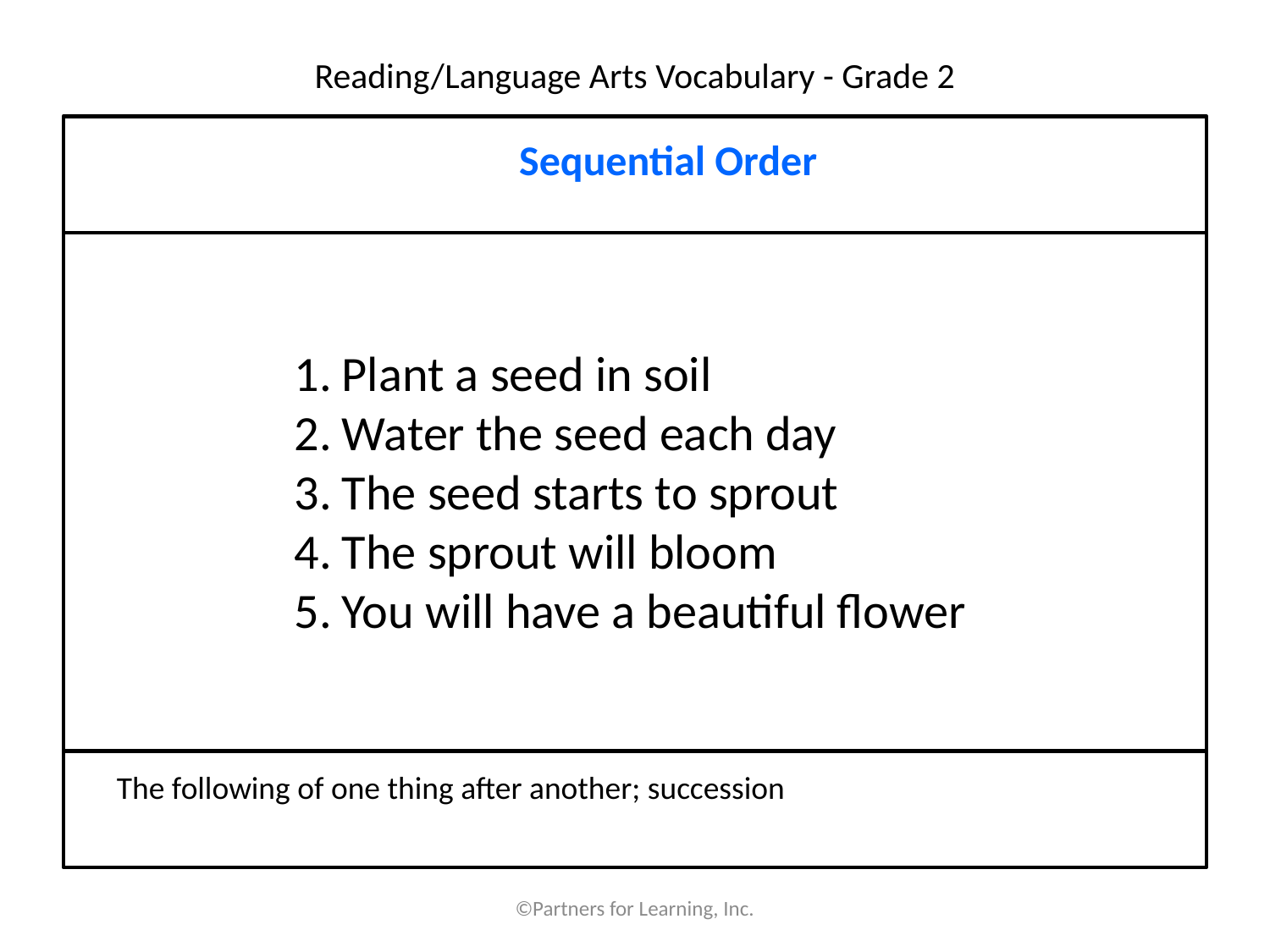

# Reading/Language Arts Vocabulary - Grade 2

Sequential Order

Plant a seed in soil
Water the seed each day
The seed starts to sprout
The sprout will bloom
You will have a beautiful flower

The following of one thing after another; succession
©Partners for Learning, Inc.